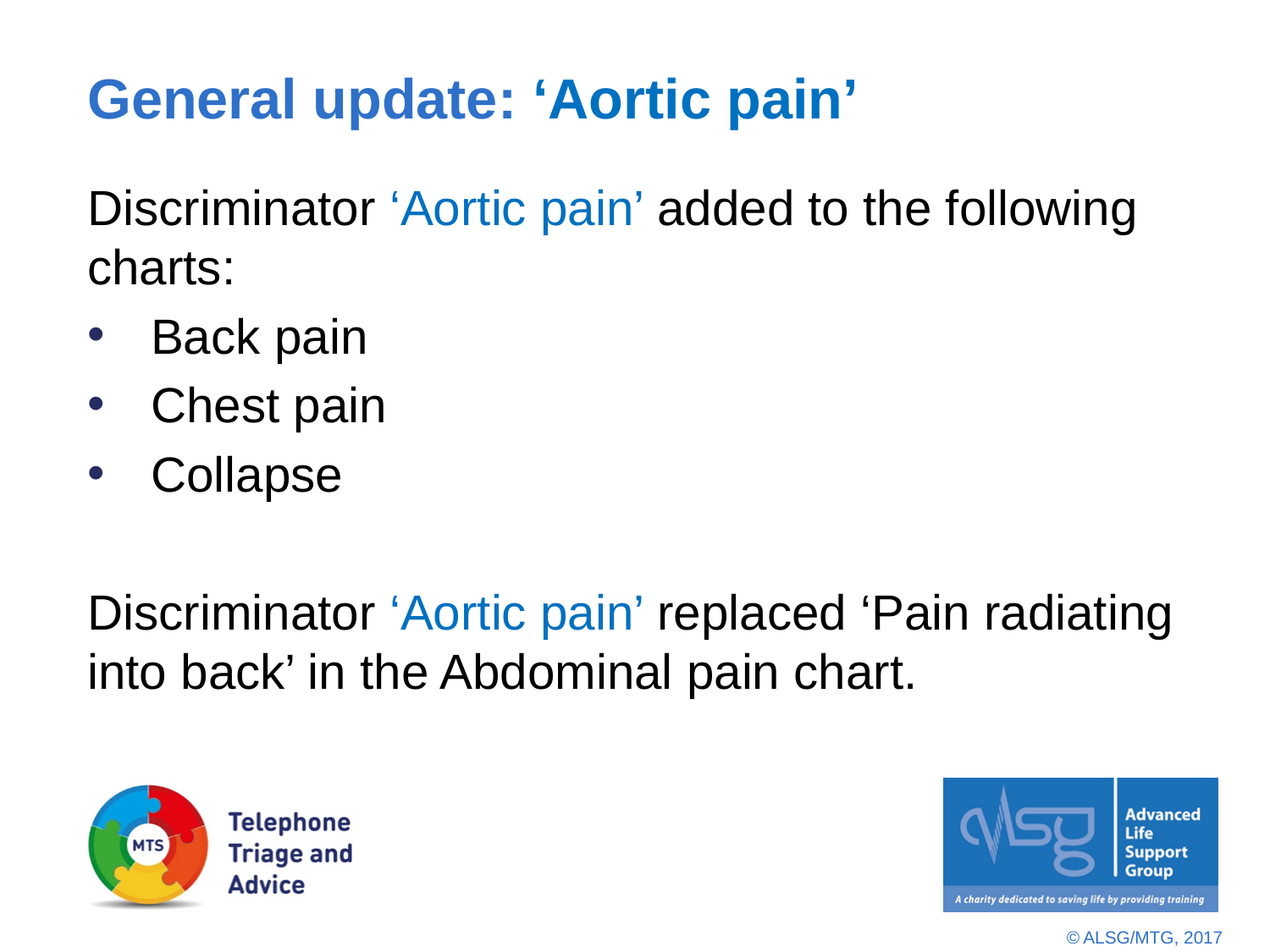

# General update: ‘Aortic pain’
Discriminator ‘Aortic pain’ added to the following charts:
Back pain
Chest pain
Collapse

Discriminator ‘Aortic pain’ replaced ‘Pain radiating into back’ in the Abdominal pain chart.